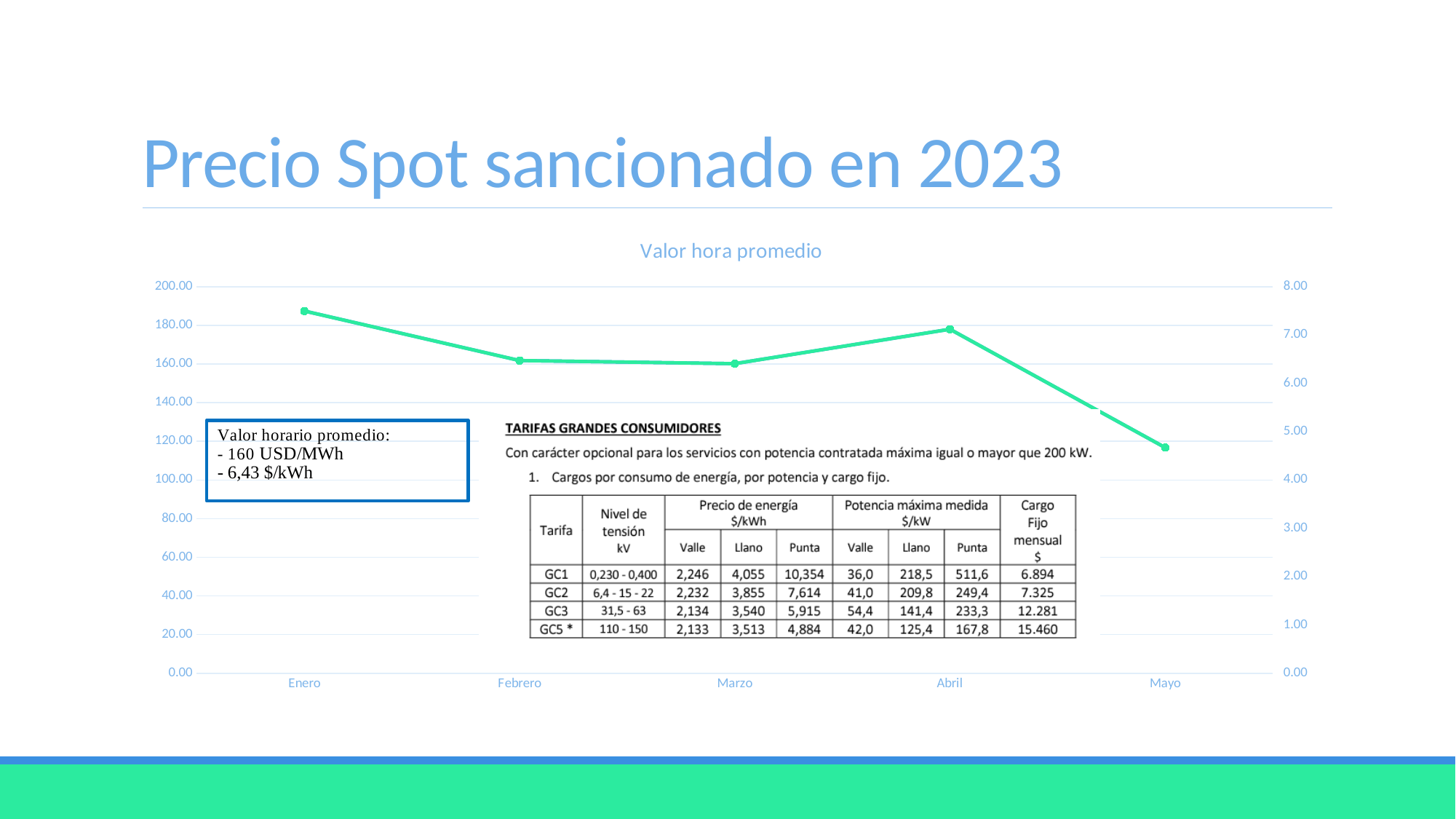

# Precio Spot sancionado en 2023

### Chart: Valor hora promedio

| Category |  |  |
|---|---|---|
| Enero | 187.41854838709676 | 7.49674193548387 |
| Febrero | 161.8004464285714 | 6.472017857142856 |
| Marzo | 160.17930107526874 | 6.40717204301075 |
| Abril | 177.9997222222223 | 7.119988888888892 |
| Mayo | 116.77231182795701 | 4.670892473118281 |